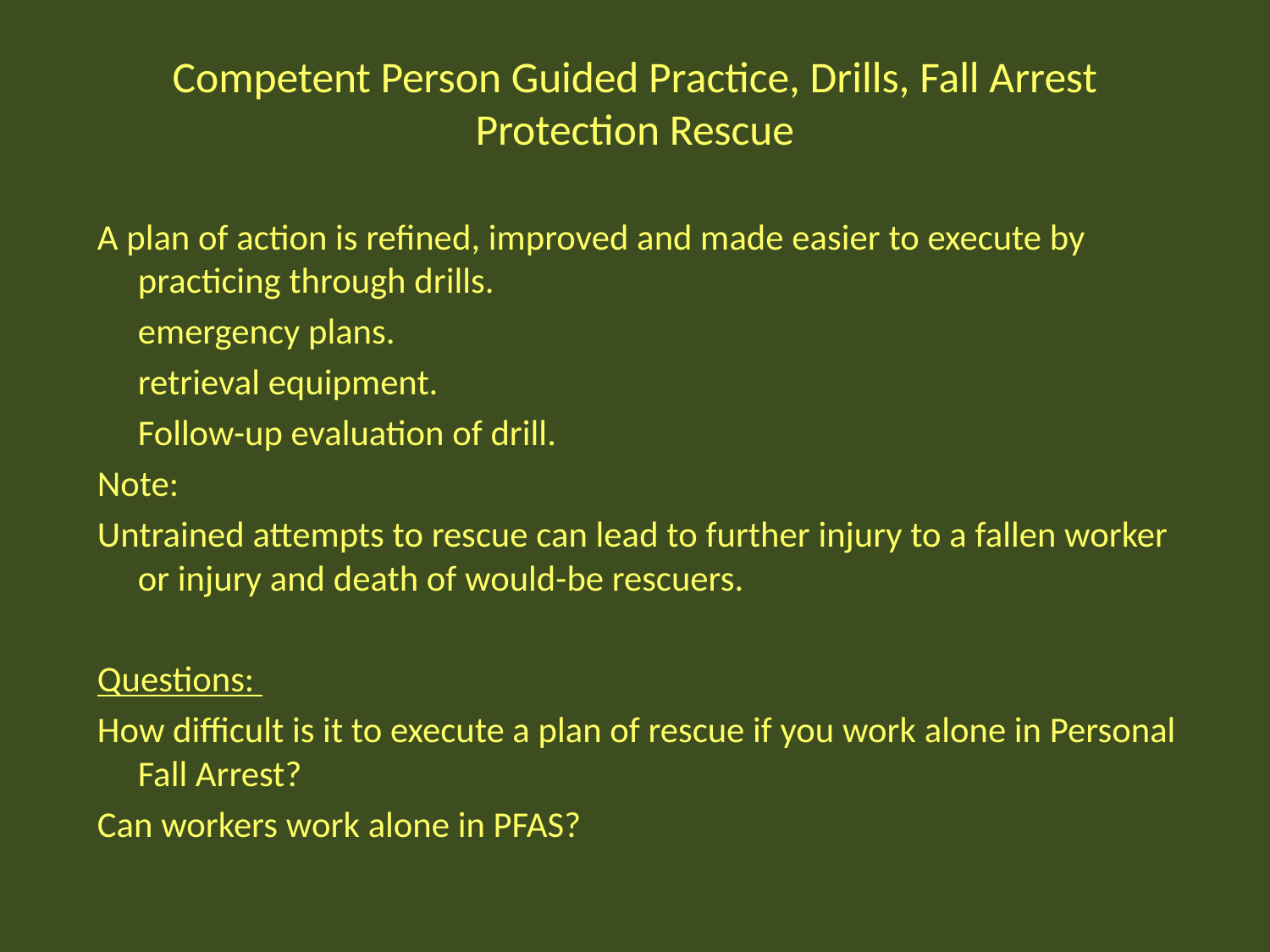

# Competent Person Guided Practice, Drills, Fall Arrest Protection Rescue
A plan of action is refined, improved and made easier to execute by practicing through drills.
		emergency plans.
		retrieval equipment.
		Follow-up evaluation of drill.
Note:
Untrained attempts to rescue can lead to further injury to a fallen worker or injury and death of would-be rescuers.

Questions:
How difficult is it to execute a plan of rescue if you work alone in Personal Fall Arrest?
Can workers work alone in PFAS?